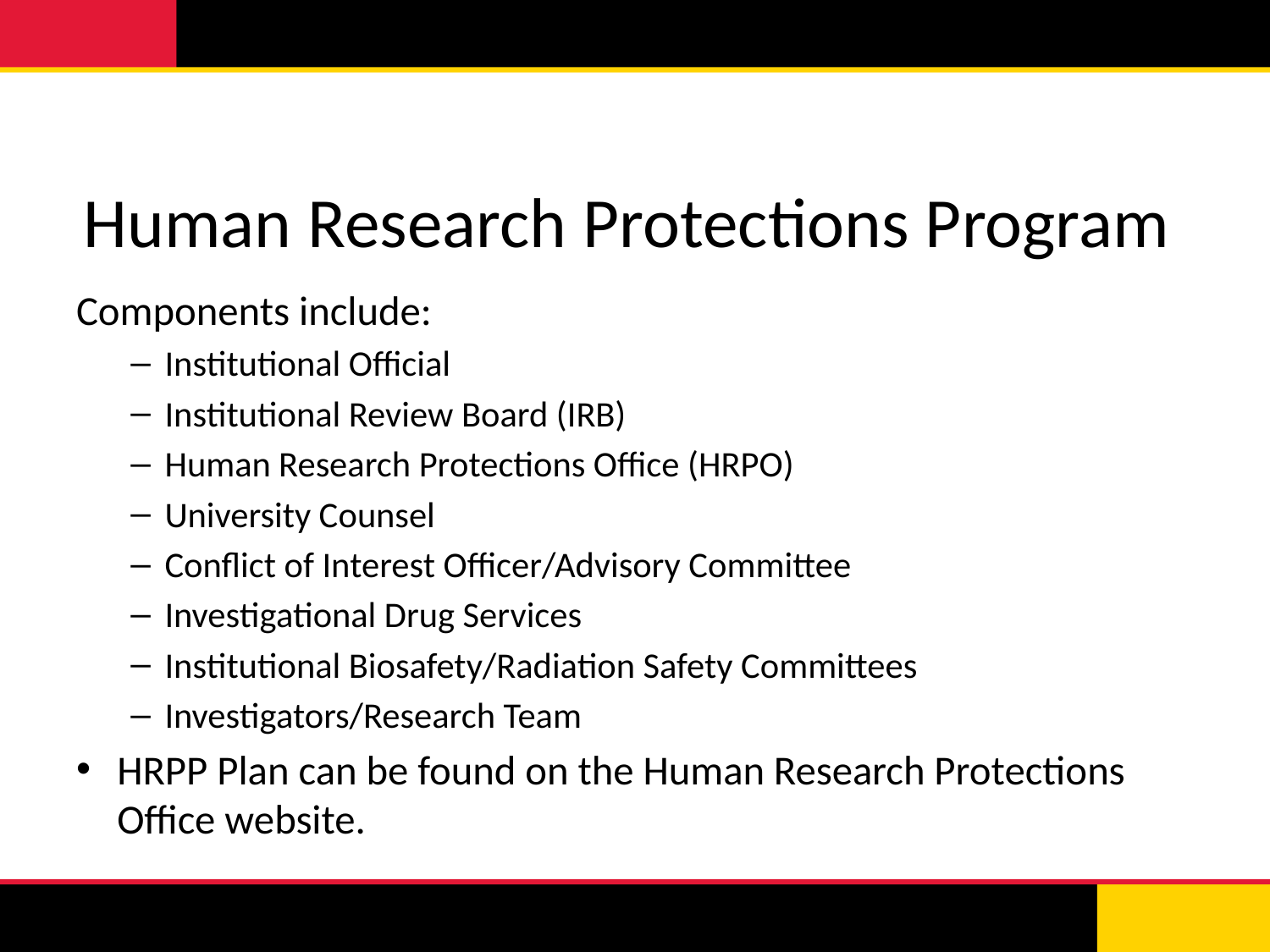

# Human Research Protections Program
Components include:
Institutional Official
Institutional Review Board (IRB)
Human Research Protections Office (HRPO)
University Counsel
Conflict of Interest Officer/Advisory Committee
Investigational Drug Services
Institutional Biosafety/Radiation Safety Committees
Investigators/Research Team
HRPP Plan can be found on the Human Research Protections Office website.